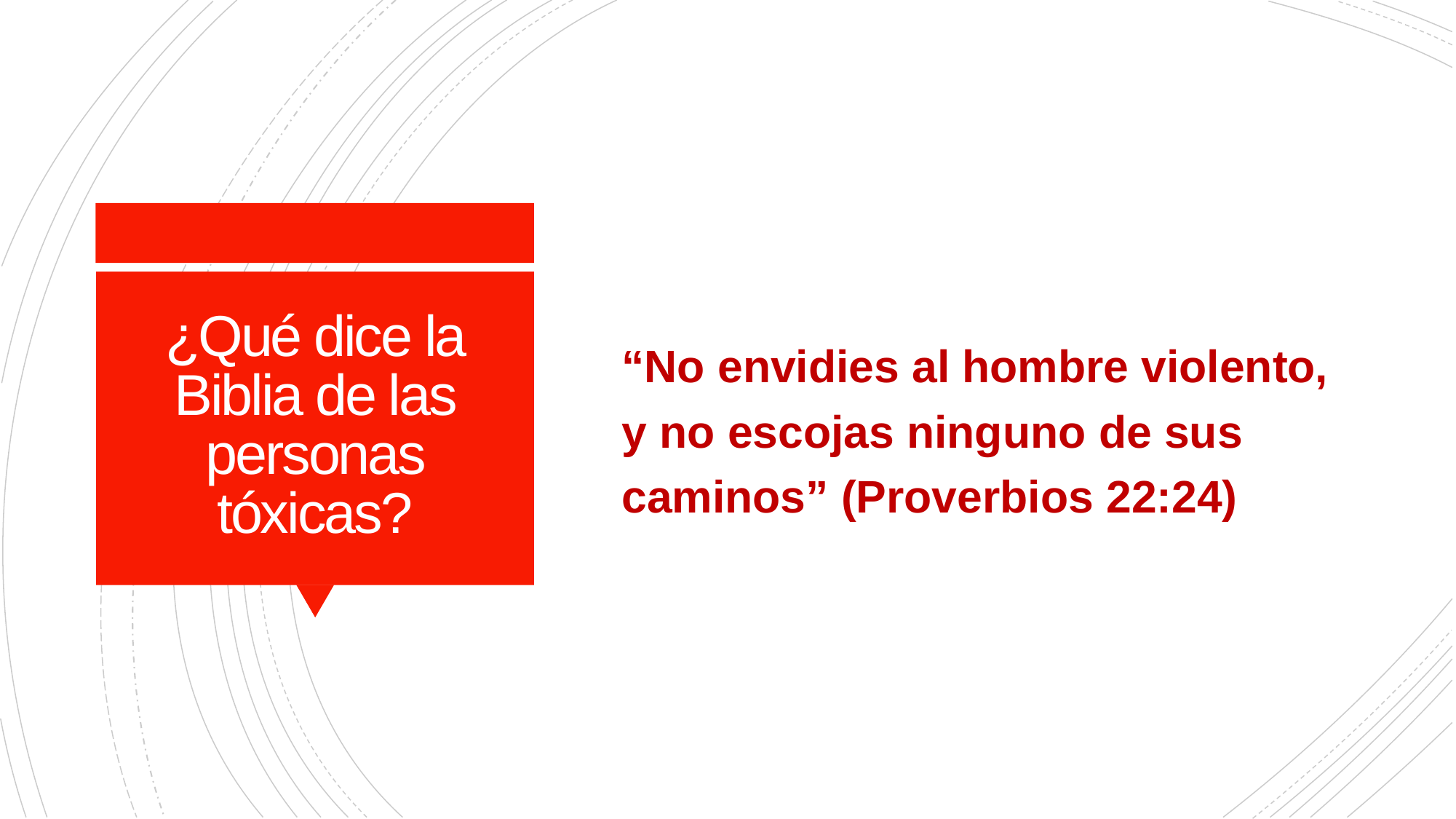

“No envidies al hombre violento, y no escojas ninguno de sus caminos” (Proverbios 22:24)
# ¿Qué dice la Biblia de las personas tóxicas?